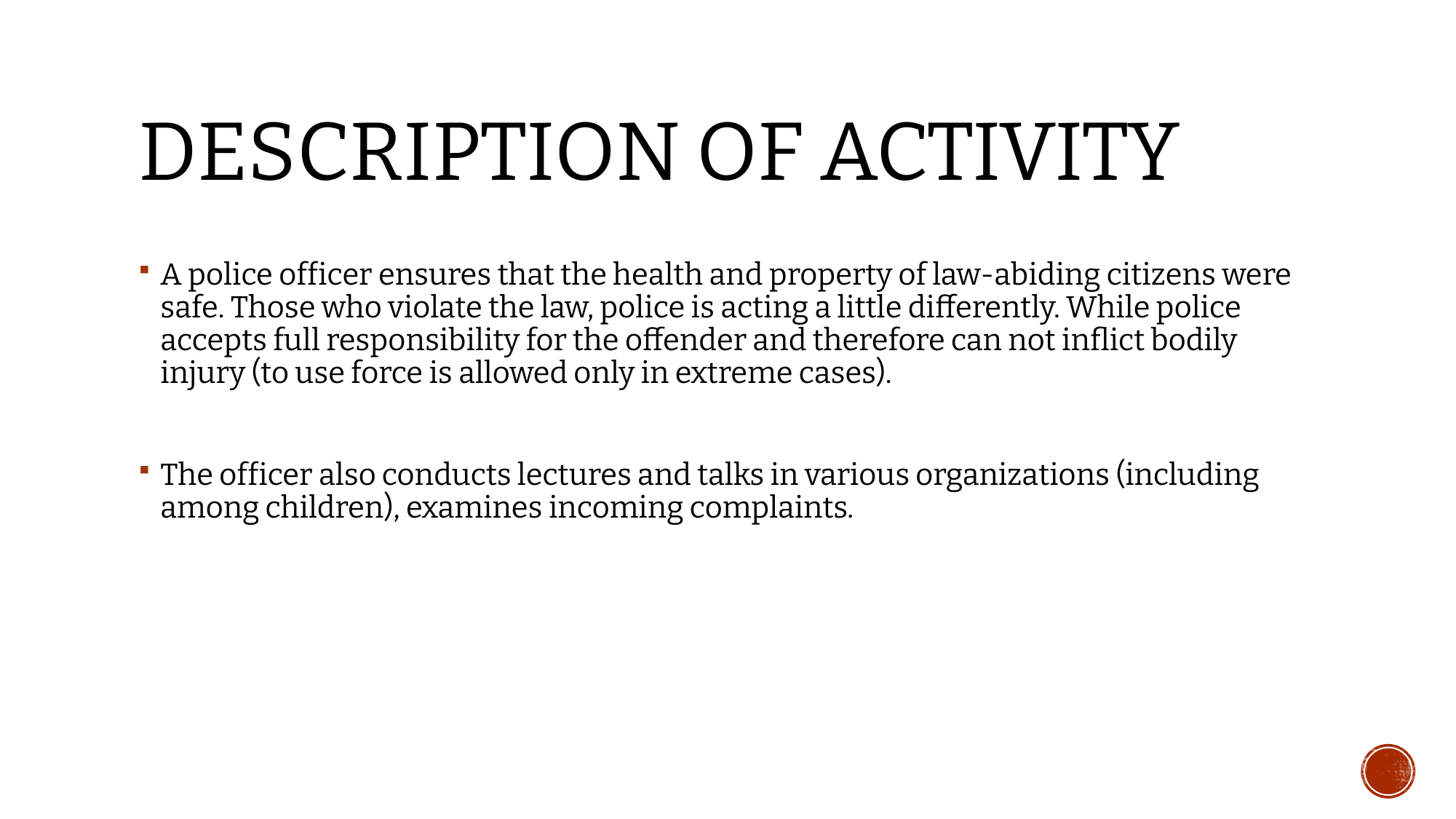

# description of activity
A police officer ensures that the health and property of law-abiding citizens were safe. Those who violate the law, police is acting a little differently. While police accepts full responsibility for the offender and therefore can not inflict bodily injury (to use force is allowed only in extreme cases).

The officer also conducts lectures and talks in various organizations (including among children), examines incoming complaints.